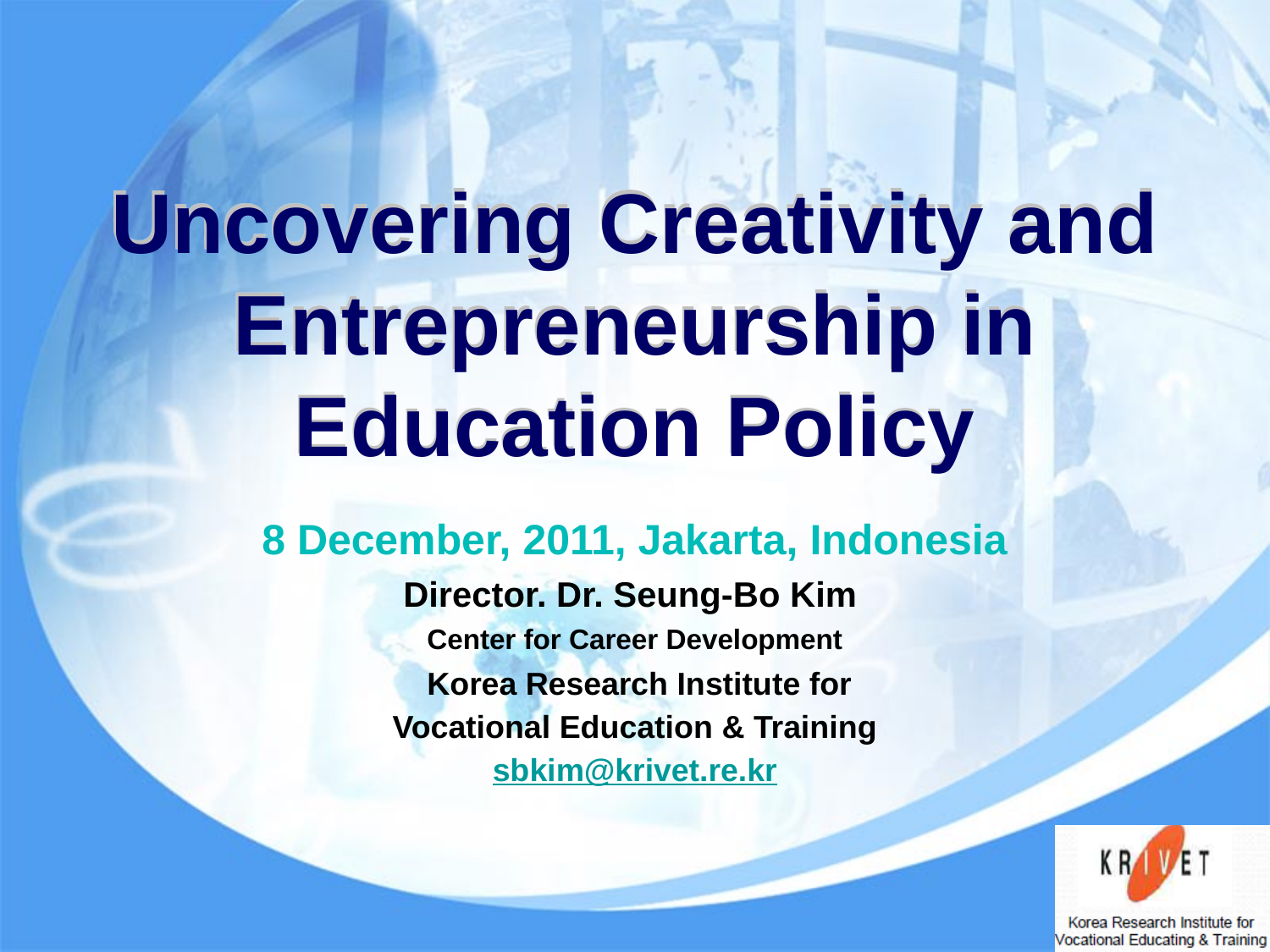

Uncovering Creativity and
Entrepreneurship in
Education Policy
 8 December, 2011, Jakarta, Indonesia
Director. Dr. Seung-Bo Kim
Center for Career Development
 Korea Research Institute for
Vocational Education & Training
sbkim@krivet.re.kr